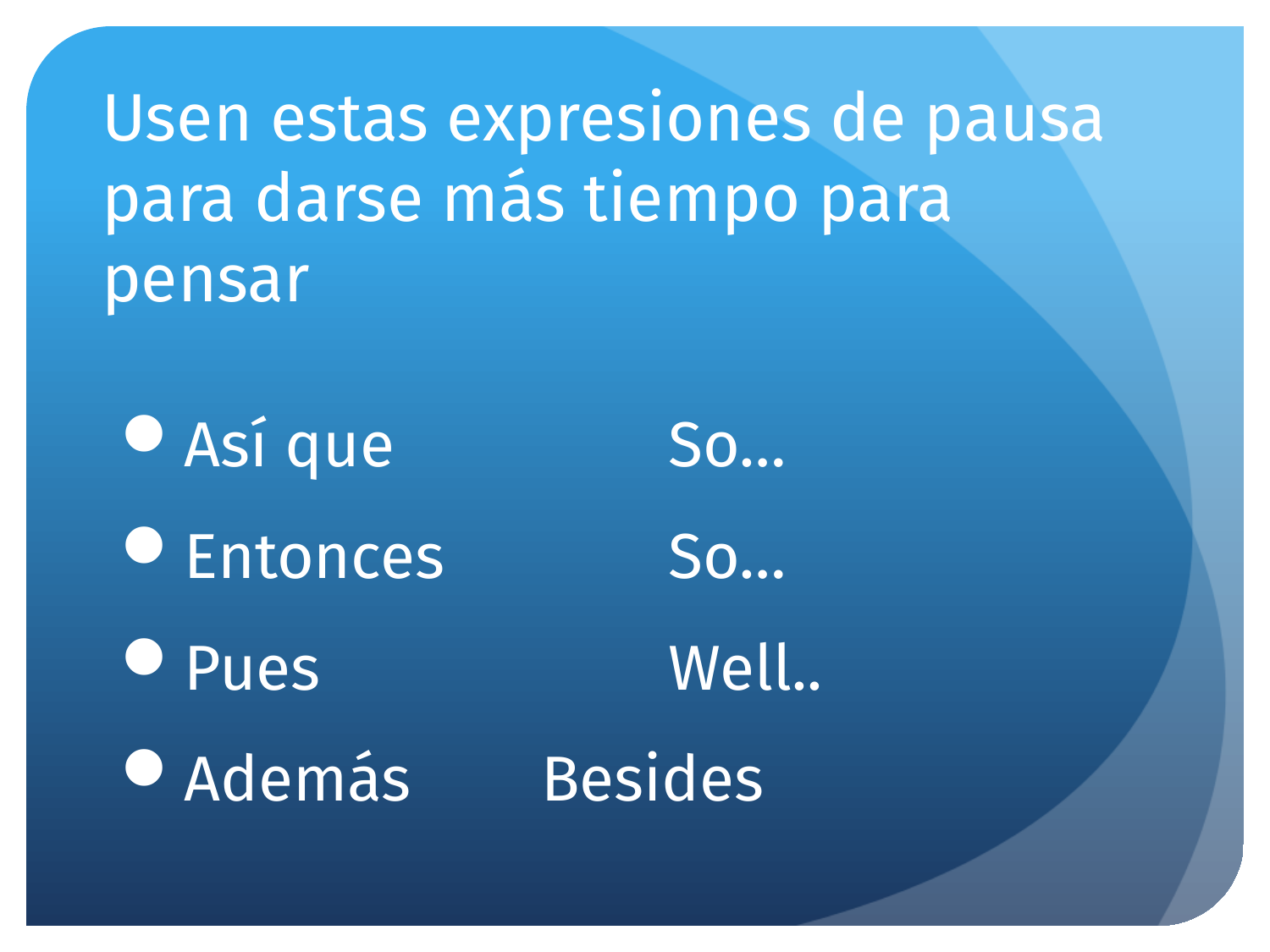

# Usen estas expresiones de pausa para darse más tiempo para pensar
Así que			So…
Entonces		So…
Pues			Well..
Además		Besides